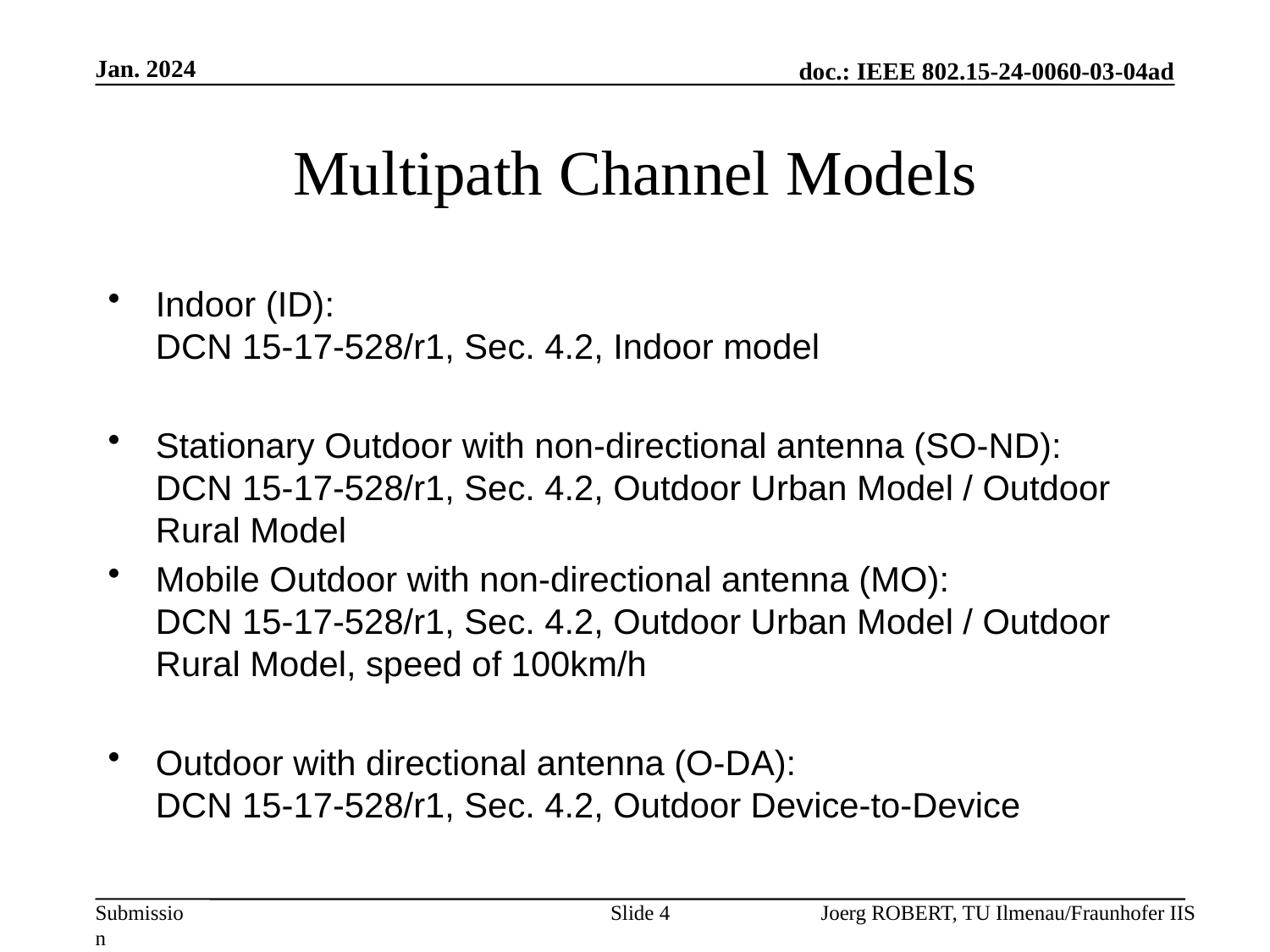

Jan. 2024
# Multipath Channel Models
Indoor (ID):
DCN 15-17-528/r1, Sec. 4.2, Indoor model

Stationary Outdoor with non-directional antenna (SO-ND):
DCN 15-17-528/r1, Sec. 4.2, Outdoor Urban Model / Outdoor Rural Model
Mobile Outdoor with non-directional antenna (MO):
DCN 15-17-528/r1, Sec. 4.2, Outdoor Urban Model / Outdoor Rural Model, speed of 100km/h

Outdoor with directional antenna (O-DA):
DCN 15-17-528/r1, Sec. 4.2, Outdoor Device-to-Device
Slide 4
Joerg ROBERT, TU Ilmenau/Fraunhofer IIS